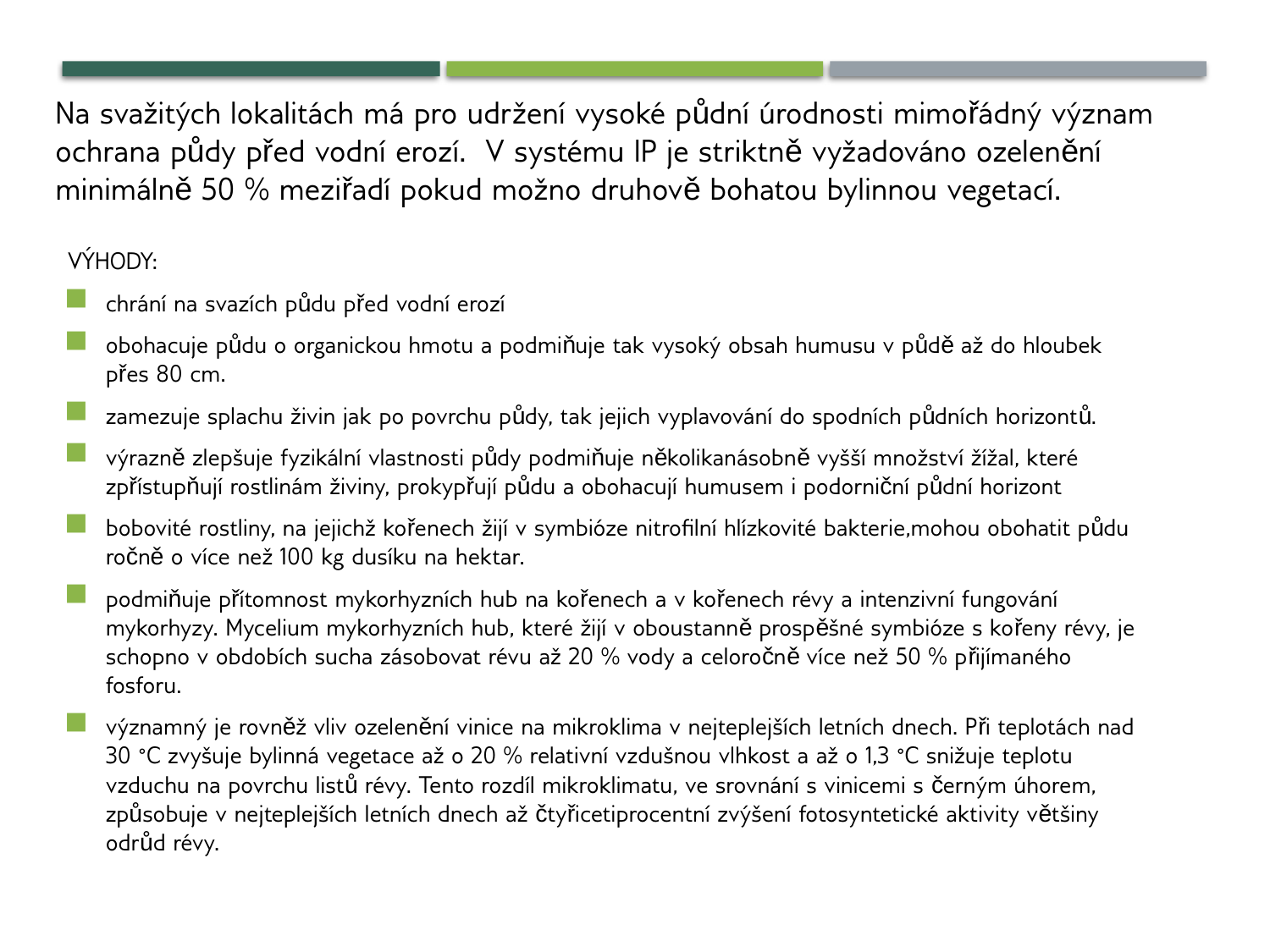

Na svažitých lokalitách má pro udržení vysoké půdní úrodnosti mimořádný význam ochrana půdy před vodní erozí.  V systému IP je striktně vyžadováno ozelenění minimálně 50 % meziřadí pokud možno druhově bohatou bylinnou vegetací.

VÝHODY:
chrání na svazích půdu před vodní erozí
obohacuje půdu o organickou hmotu a podmiňuje tak vysoký obsah humusu v půdě až do hloubek přes 80 cm.
zamezuje splachu živin jak po povrchu půdy, tak jejich vyplavování do spodních půdních horizontů.
výrazně zlepšuje fyzikální vlastnosti půdy podmiňuje několikanásobně vyšší množství žížal, které zpřístupňují rostlinám živiny, prokypřují půdu a obohacují humusem i podorniční půdní horizont
bobovité rostliny, na jejichž kořenech žijí v symbióze nitrofilní hlízkovité bakterie,mohou obohatit půdu ročně o více než 100 kg dusíku na hektar.
podmiňuje přítomnost mykorhyzních hub na kořenech a v kořenech révy a intenzivní fungování mykorhyzy. Mycelium mykorhyzních hub, které žijí v oboustanně prospěšné symbióze s kořeny révy, je schopno v obdobích sucha zásobovat révu až 20 % vody a celoročně více než 50 % přijímaného fosforu.
významný je rovněž vliv ozelenění vinice na mikroklima v nejteplejších letních dnech. Při teplotách nad 30 °C zvyšuje bylinná vegetace až o 20 % relativní vzdušnou vlhkost a až o 1,3 °C snižuje teplotu vzduchu na povrchu listů révy. Tento rozdíl mikroklimatu, ve srovnání s vinicemi s černým úhorem, způsobuje v nejteplejších letních dnech až čtyřicetiprocentní zvýšení fotosyntetické aktivity většiny odrůd révy.